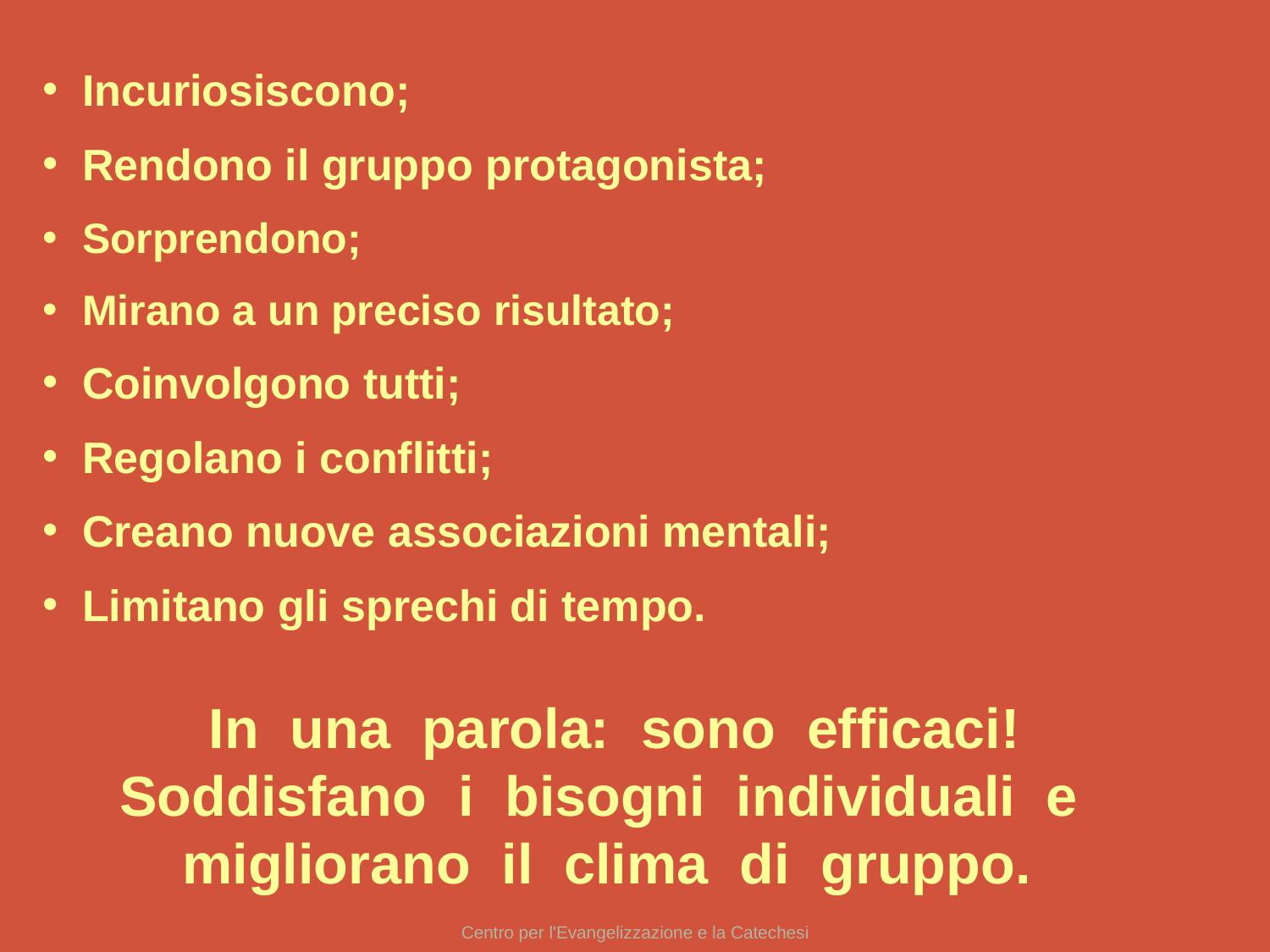

Incuriosiscono;

Rendono il gruppo protagonista;

Sorprendono;

Mirano a un preciso risultato;

Coinvolgono tutti;

Regolano i conflitti;

Creano nuove associazioni mentali;

Limitano gli sprechi di tempo.
In  una  parola:  sono  efficaci!
Soddisfano  i  bisogni  individuali  e   migliorano  il  clima  di  gruppo.
Centro per l'Evangelizzazione e la Catechesi
36